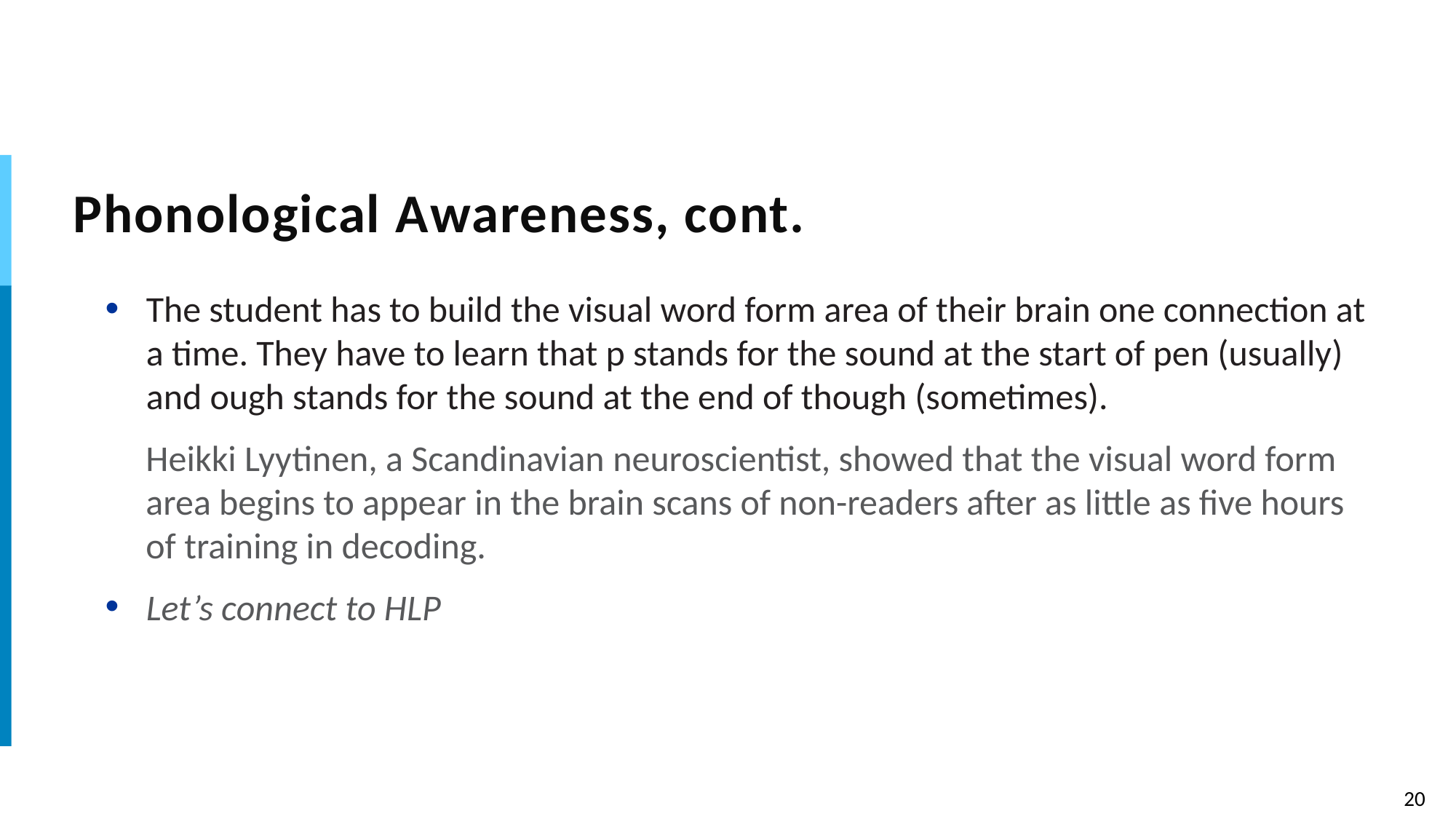

# Phonological Awareness, cont.
The student has to build the visual word form area of their brain one connection at a time. They have to learn that p stands for the sound at the start of pen (usually) and ough stands for the sound at the end of though (sometimes).
Heikki Lyytinen, a Scandinavian neuroscientist, showed that the visual word form area begins to appear in the brain scans of non-readers after as little as five hours of training in decoding.
Let’s connect to HLP